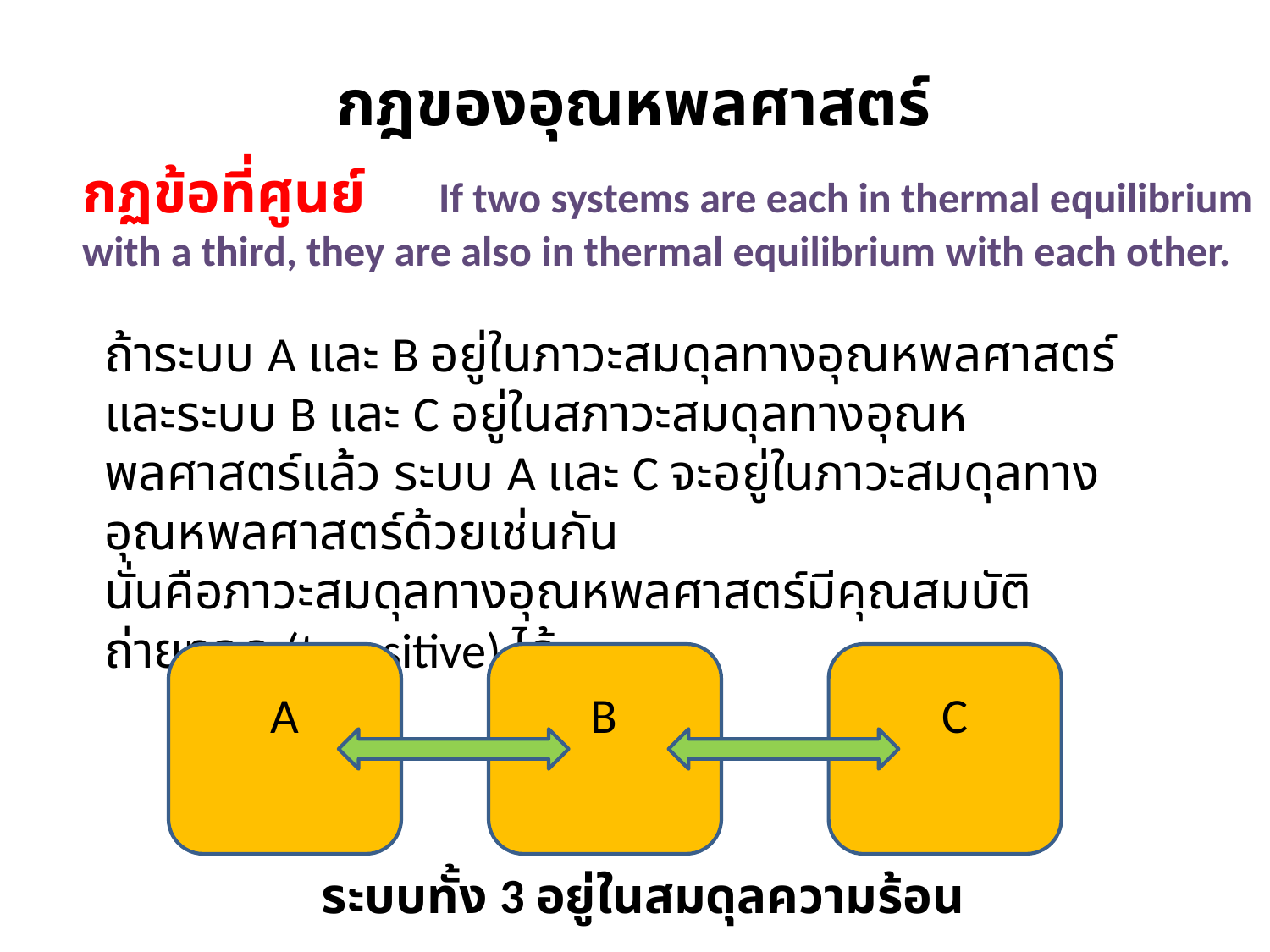

กฎของอุณหพลศาสตร์
กฏข้อที่ศูนย์     If two systems are each in thermal equilibrium with a third, they are also in thermal equilibrium with each other.
ถ้าระบบ A และ B อยู่ในภาวะสมดุลทางอุณหพลศาสตร์ และระบบ B และ C อยู่ในสภาวะสมดุลทางอุณหพลศาสตร์แล้ว ระบบ A และ C จะอยู่ในภาวะสมดุลทางอุณหพลศาสตร์ด้วยเช่นกัน
นั่นคือภาวะสมดุลทางอุณหพลศาสตร์มีคุณสมบัติถ่ายทอด (transitive) ได้

  A                          B                             C

ระบบทั้ง 3 อยู่ในสมดุลความร้อน